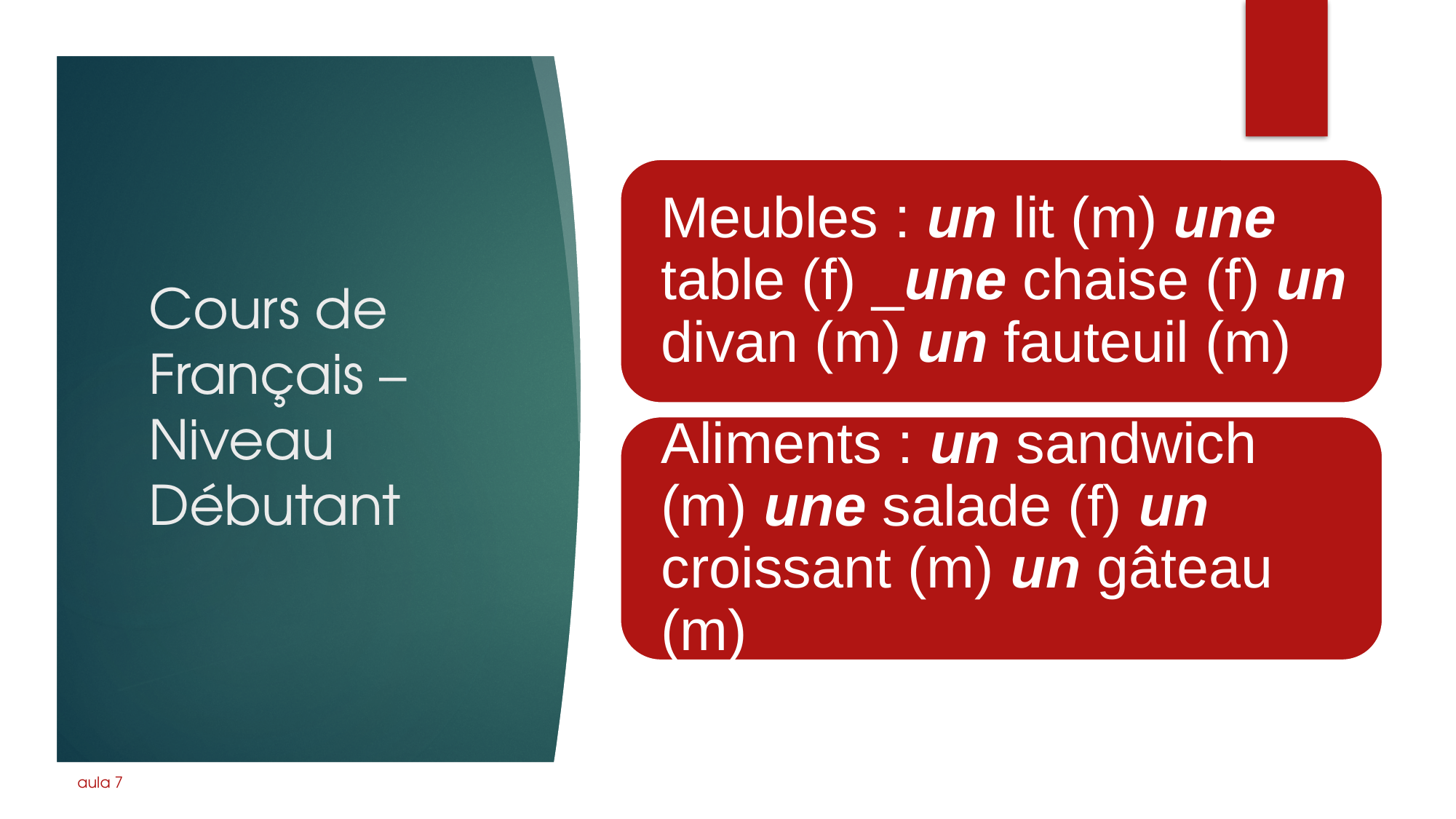

Meubles : un lit (m) une table (f) _une chaise (f) un divan (m) un fauteuil (m)
Aliments : un sandwich (m) une salade (f) un croissant (m) un gâteau (m)
# Cours de Français – Niveau Débutant

aula 7